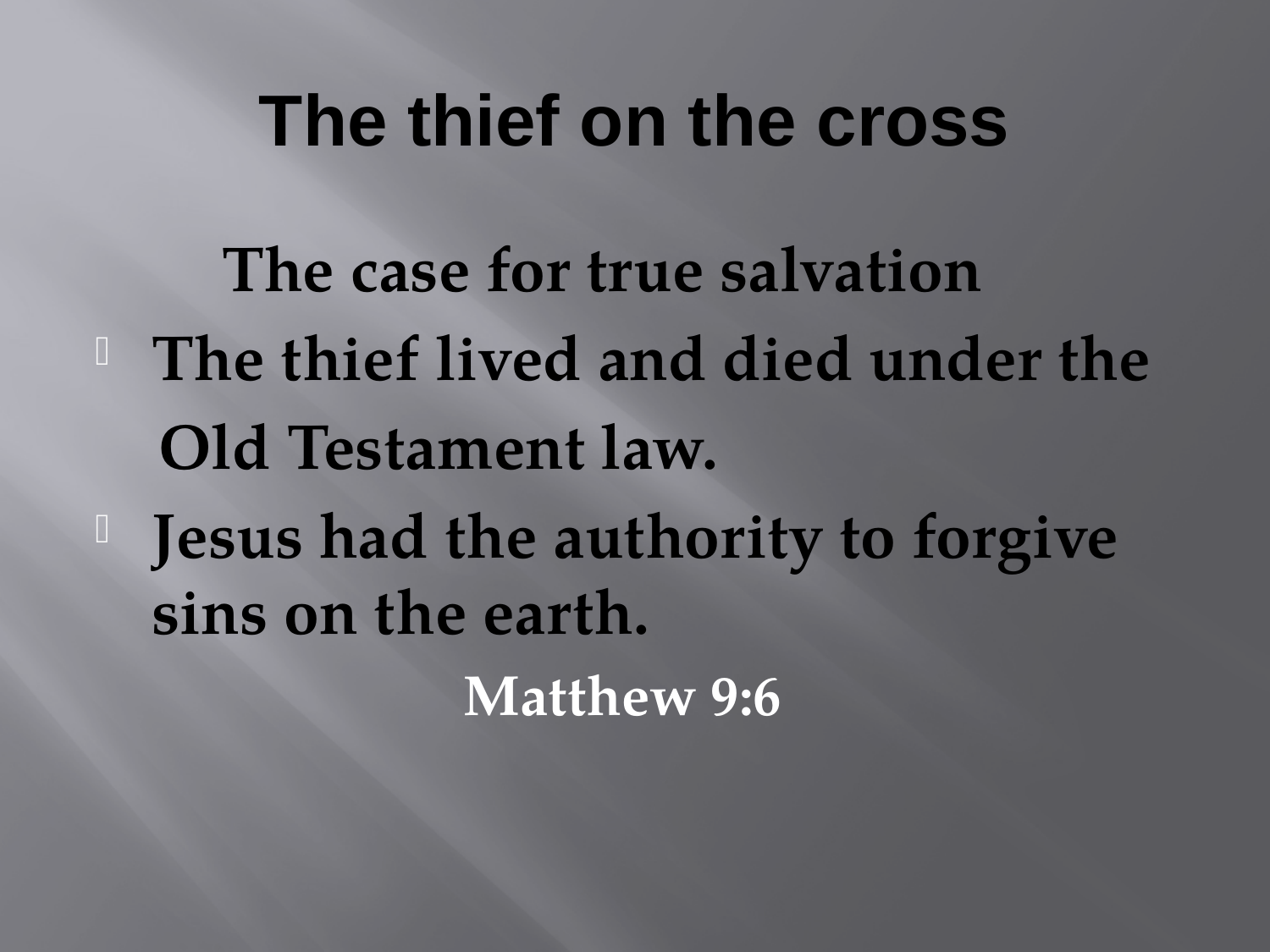

# The thief on the cross
        The case for true salvation
The thief lived and died under the
    Old Testament law.
Jesus had the authority to forgive sins on the earth.
                          Matthew 9:6